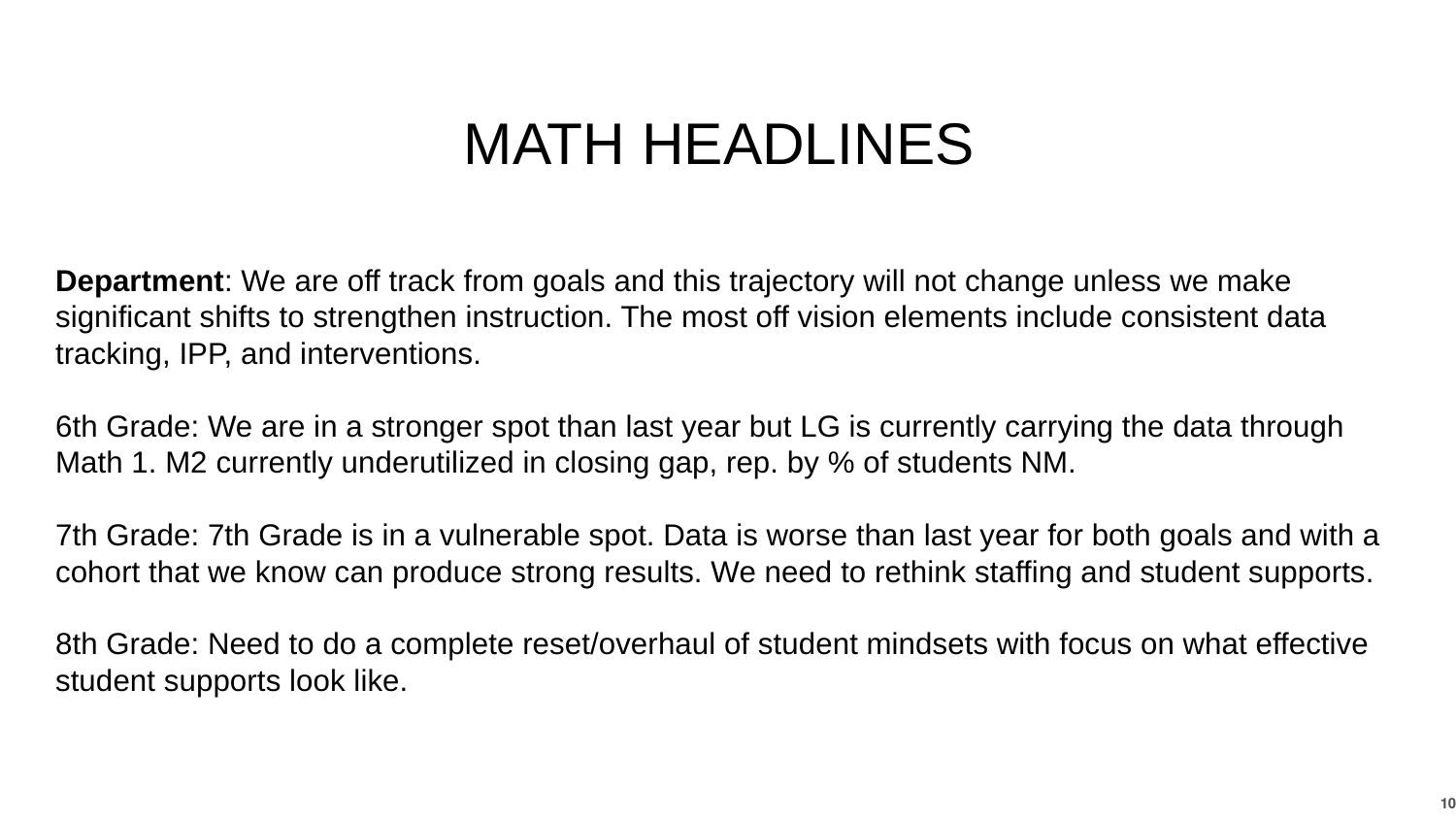

MATH HEADLINES
Department: We are off track from goals and this trajectory will not change unless we make significant shifts to strengthen instruction. The most off vision elements include consistent data tracking, IPP, and interventions.

6th Grade: We are in a stronger spot than last year but LG is currently carrying the data through Math 1. M2 currently underutilized in closing gap, rep. by % of students NM.

7th Grade: 7th Grade is in a vulnerable spot. Data is worse than last year for both goals and with a cohort that we know can produce strong results. We need to rethink staffing and student supports.

8th Grade: Need to do a complete reset/overhaul of student mindsets with focus on what effective student supports look like.
10